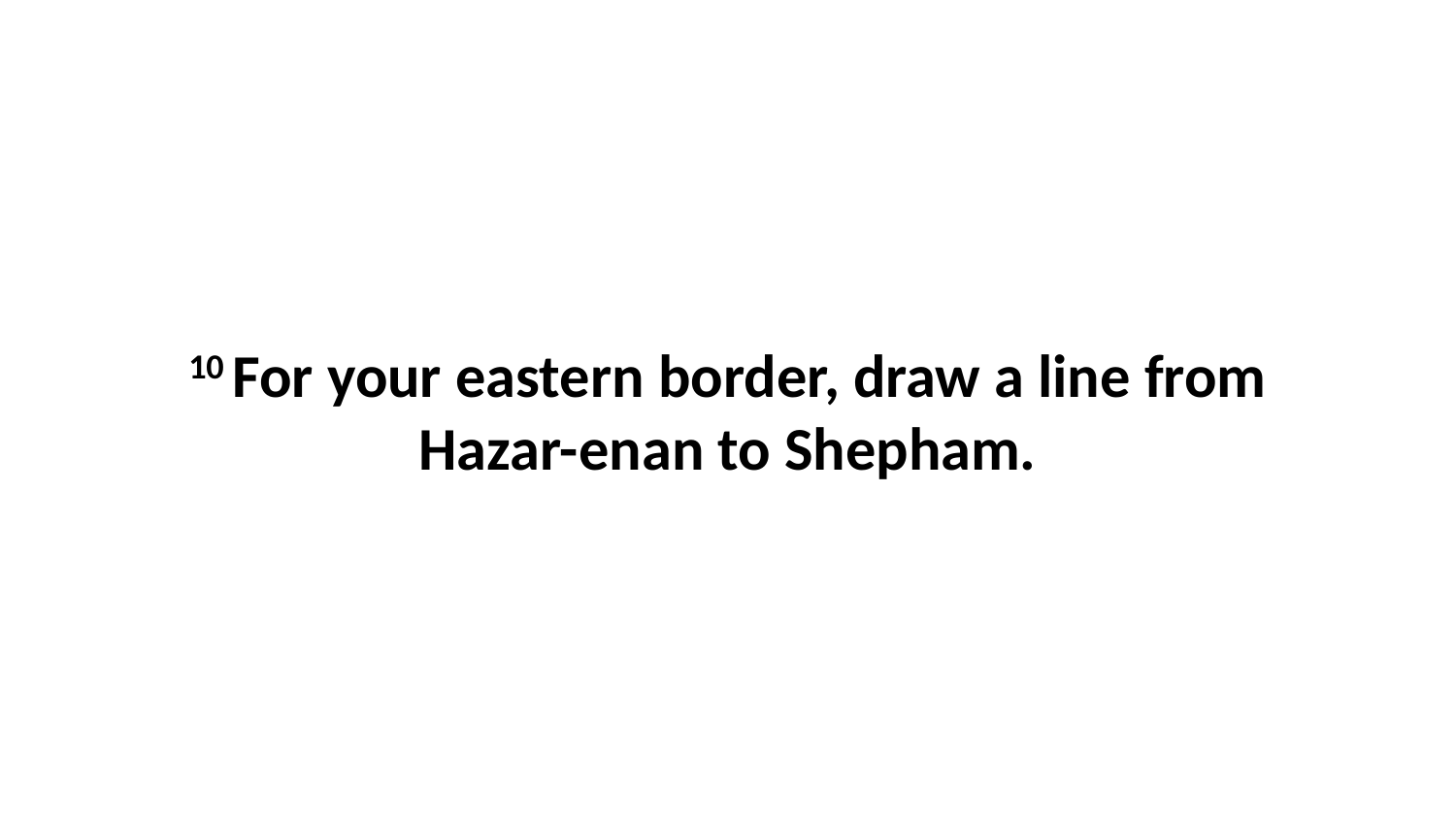

10 For your eastern border, draw a line from Hazar-enan to Shepham.